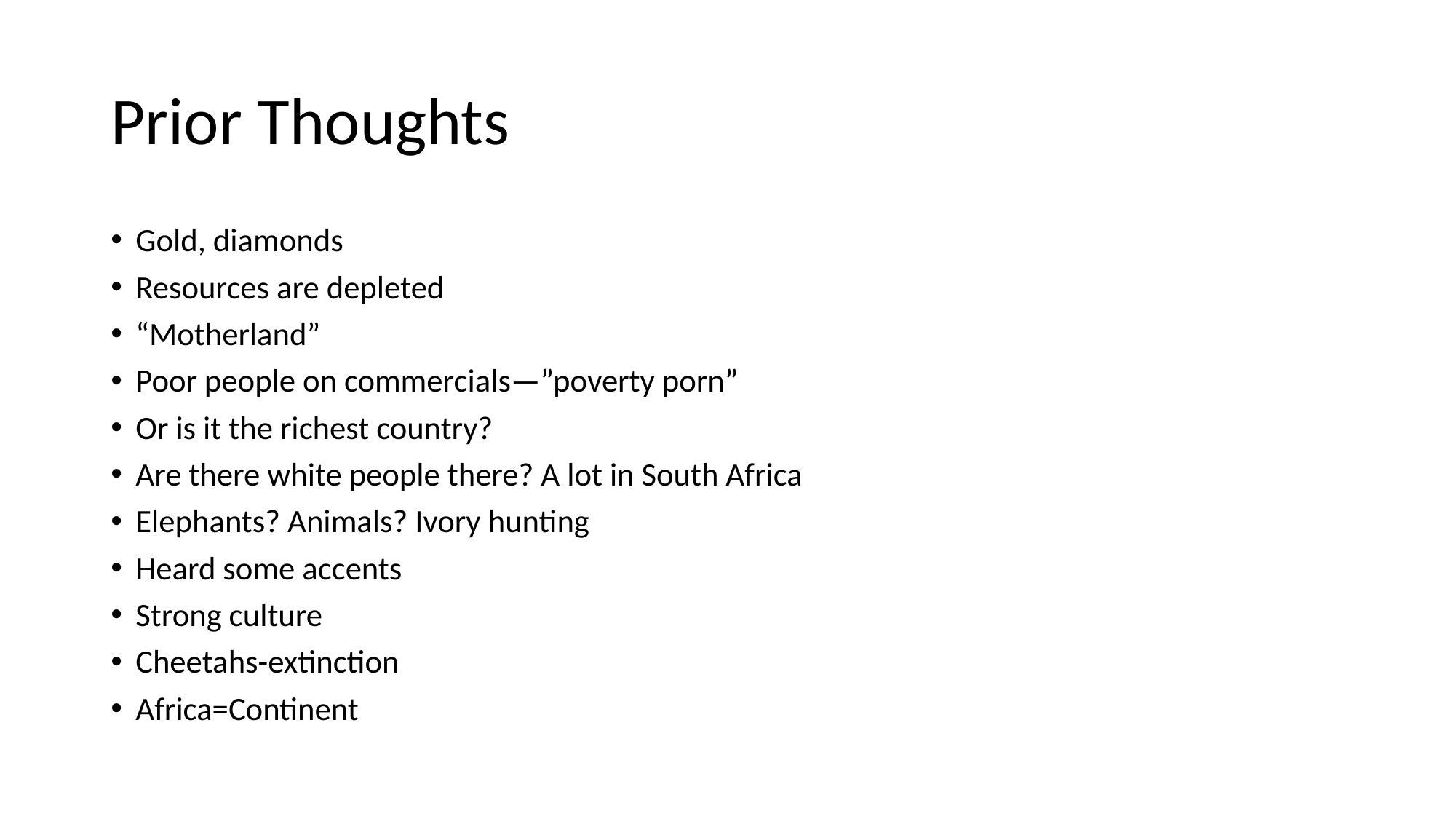

# Prior Thoughts
Gold, diamonds
Resources are depleted
“Motherland”
Poor people on commercials—”poverty porn”
Or is it the richest country?
Are there white people there? A lot in South Africa
Elephants? Animals? Ivory hunting
Heard some accents
Strong culture
Cheetahs-extinction
Africa=Continent